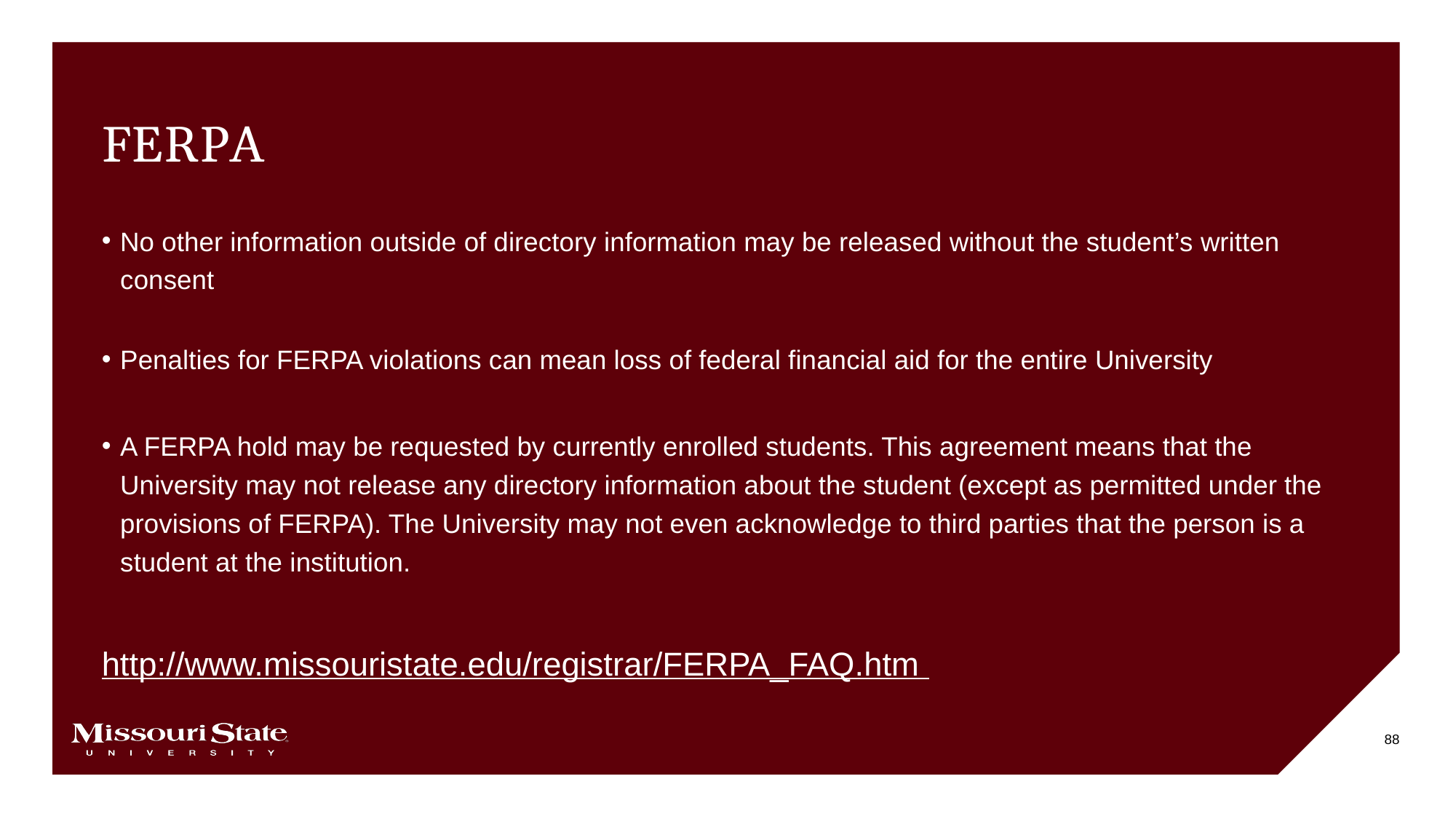

# FERPA
No other information outside of directory information may be released without the student’s written consent
Penalties for FERPA violations can mean loss of federal financial aid for the entire University
A FERPA hold may be requested by currently enrolled students. This agreement means that the University may not release any directory information about the student (except as permitted under the provisions of FERPA). The University may not even acknowledge to third parties that the person is a student at the institution.

http://www.missouristate.edu/registrar/FERPA_FAQ.htm

88